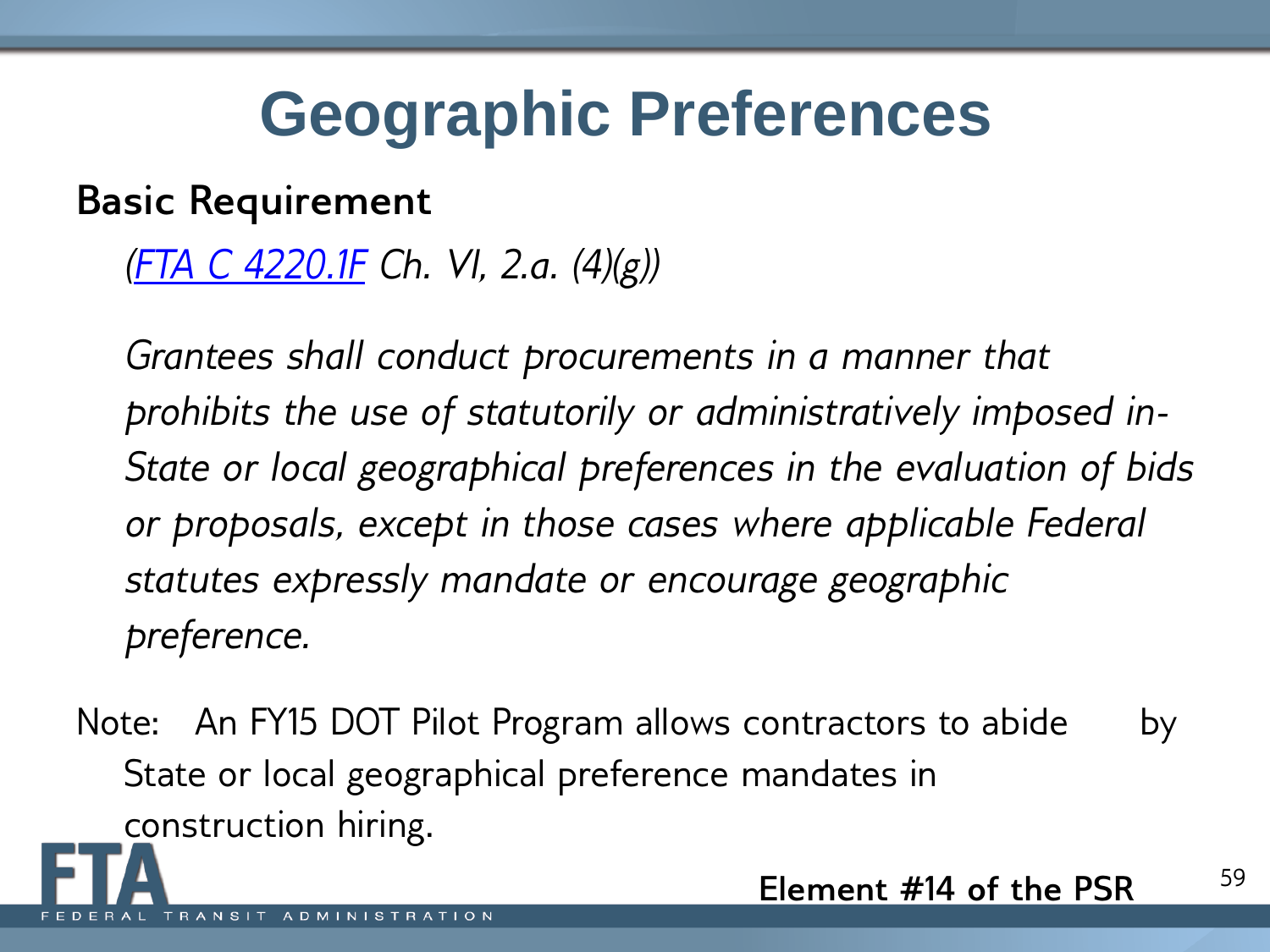

# Geographic Preferences
Basic Requirement
	(FTA C 4220.1F Ch. VI, 2.a. (4)(g))

	Grantees shall conduct procurements in a manner that prohibits the use of statutorily or administratively imposed in-State or local geographical preferences in the evaluation of bids or proposals, except in those cases where applicable Federal statutes expressly mandate or encourage geographic preference.

Note:   An FY15 DOT Pilot Program allows contractors to abide 	by State or local geographical preference mandates in 	construction hiring.
						Element #14 of the PSR